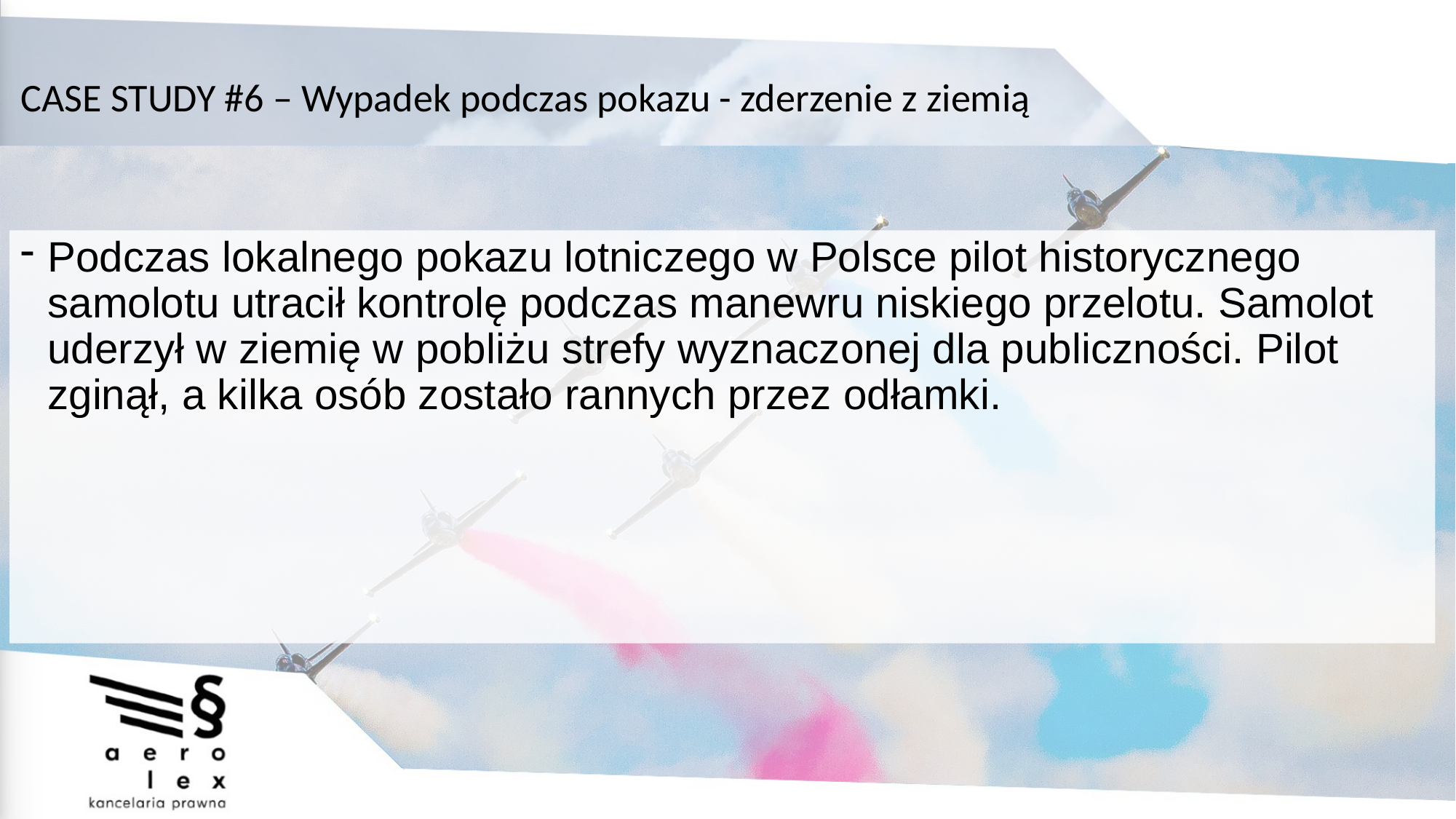

# CASE STUDY #6 – Wypadek podczas pokazu - zderzenie z ziemią
Podczas lokalnego pokazu lotniczego w Polsce pilot historycznego samolotu utracił kontrolę podczas manewru niskiego przelotu. Samolot uderzył w ziemię w pobliżu strefy wyznaczonej dla publiczności. Pilot zginął, a kilka osób zostało rannych przez odłamki.